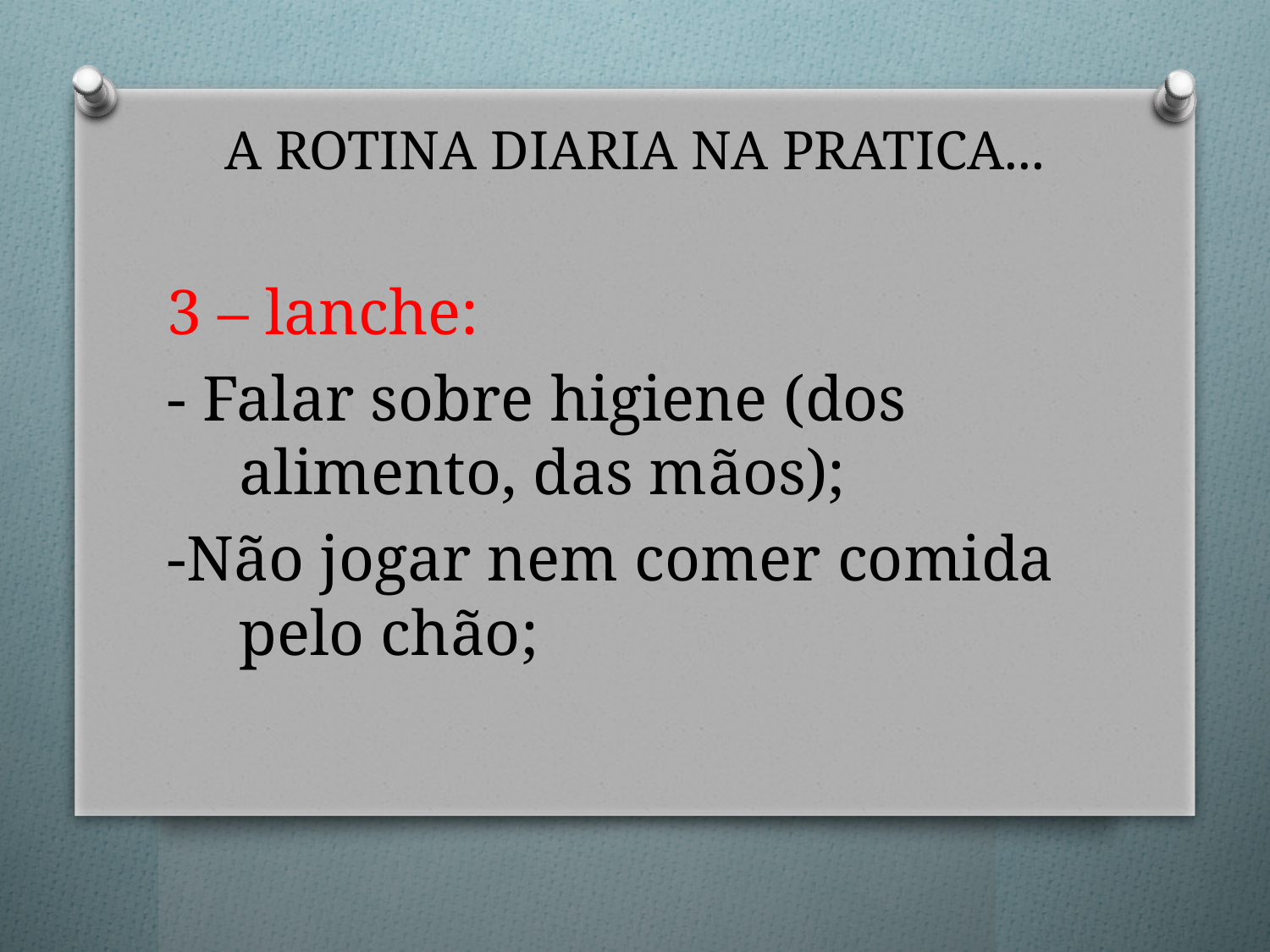

# A ROTINA DIARIA NA PRATICA...
3 – lanche:
- Falar sobre higiene (dos alimento, das mãos);
-Não jogar nem comer comida pelo chão;